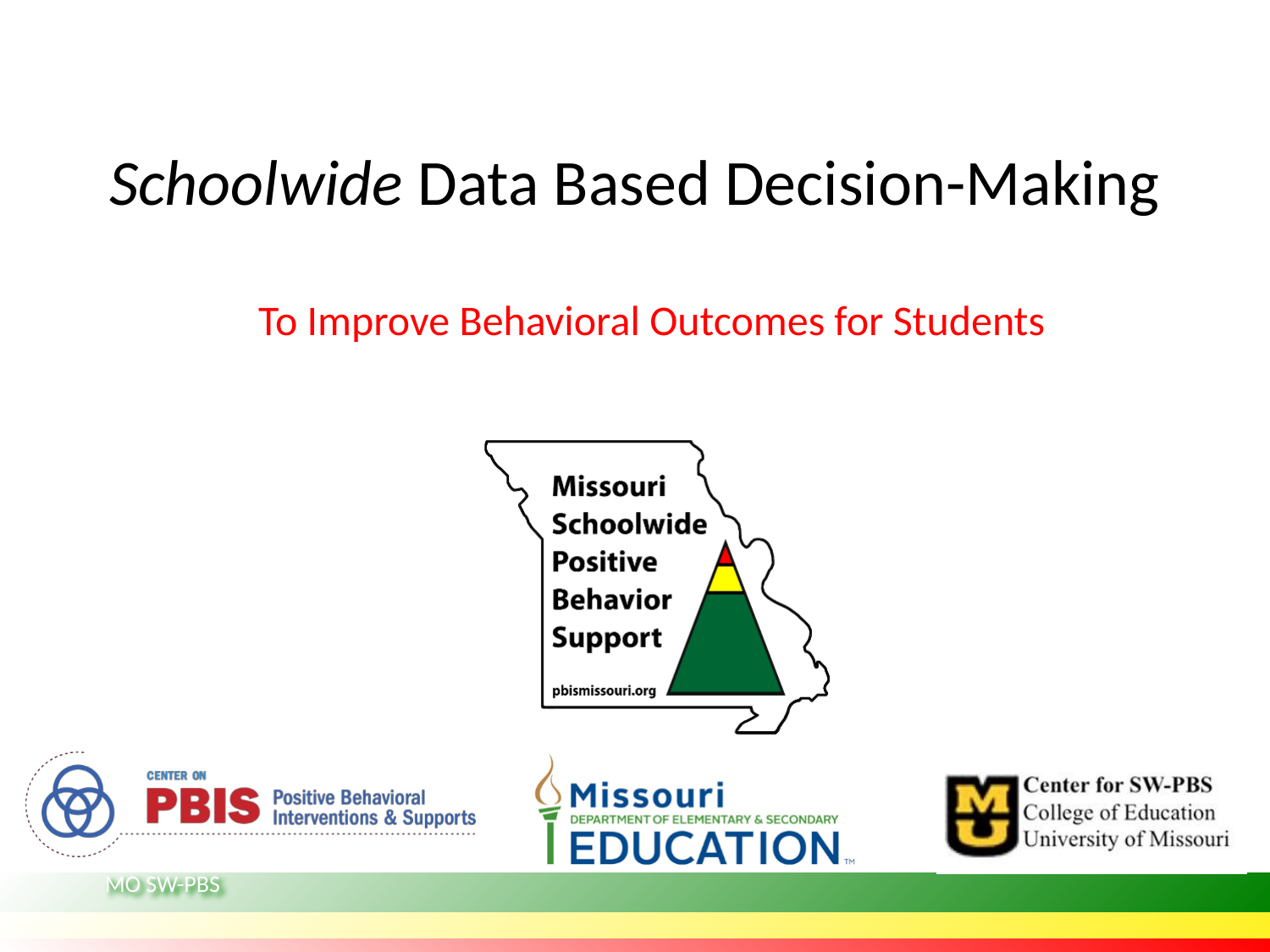

# Schoolwide Data Based Decision-Making
To Improve Behavioral Outcomes for Students